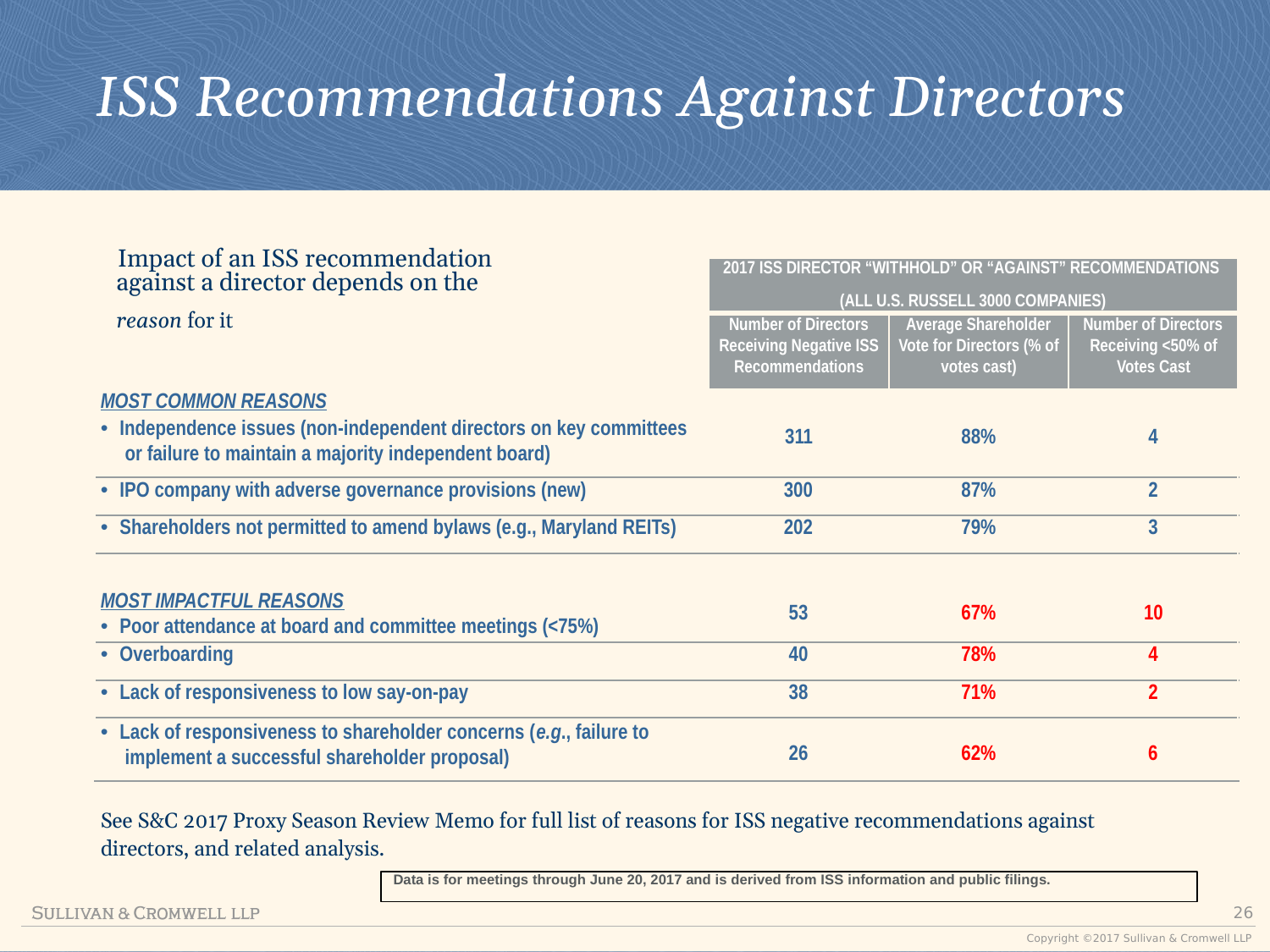

ISS Recommendations
Against Directors

Impact of an ISS recommendation

2017 ISS DIRECTOR “WITHHOLD” OR “AGAINST” RECOMMENDATIONS
against a director depends on the
reason for it
(ALL U.S. RUSSELL 3000 COMPANIES)

Number of Directors Receiving Negative ISS Recommendations
Average Shareholder Vote for Directors (% of votes cast)
Number of Directors Receiving <50% of Votes Cast

MOST COMMON REASONS
•  Independence issues (non-independent directors on key committees or failure to maintain a majority independent board)

311

88%

4

•  IPO company with adverse governance provisions (new)
300
87%
2

•  Shareholders not permitted to amend bylaws (e.g., Maryland REITs)
202
79%
3

MOST IMPACTFUL REASONS
•  Poor attendance at board and committee meetings (<75%)

53

67%

10

•  Overboarding
40
78%
4

•  Lack of responsiveness to low say-on-pay
38
71%
2

•  Lack of responsiveness to shareholder concerns (e.g., failure to implement a successful shareholder proposal)

26

62%

6

See S&C 2017 Proxy Season Review Memo for full list of reasons for ISS negative recommendations against directors, and related analysis.

Data is for meetings through June 20, 2017 and is derived from ISS information and public filings.
26

Copyright ©2017 Sullivan & Cromwell LLP